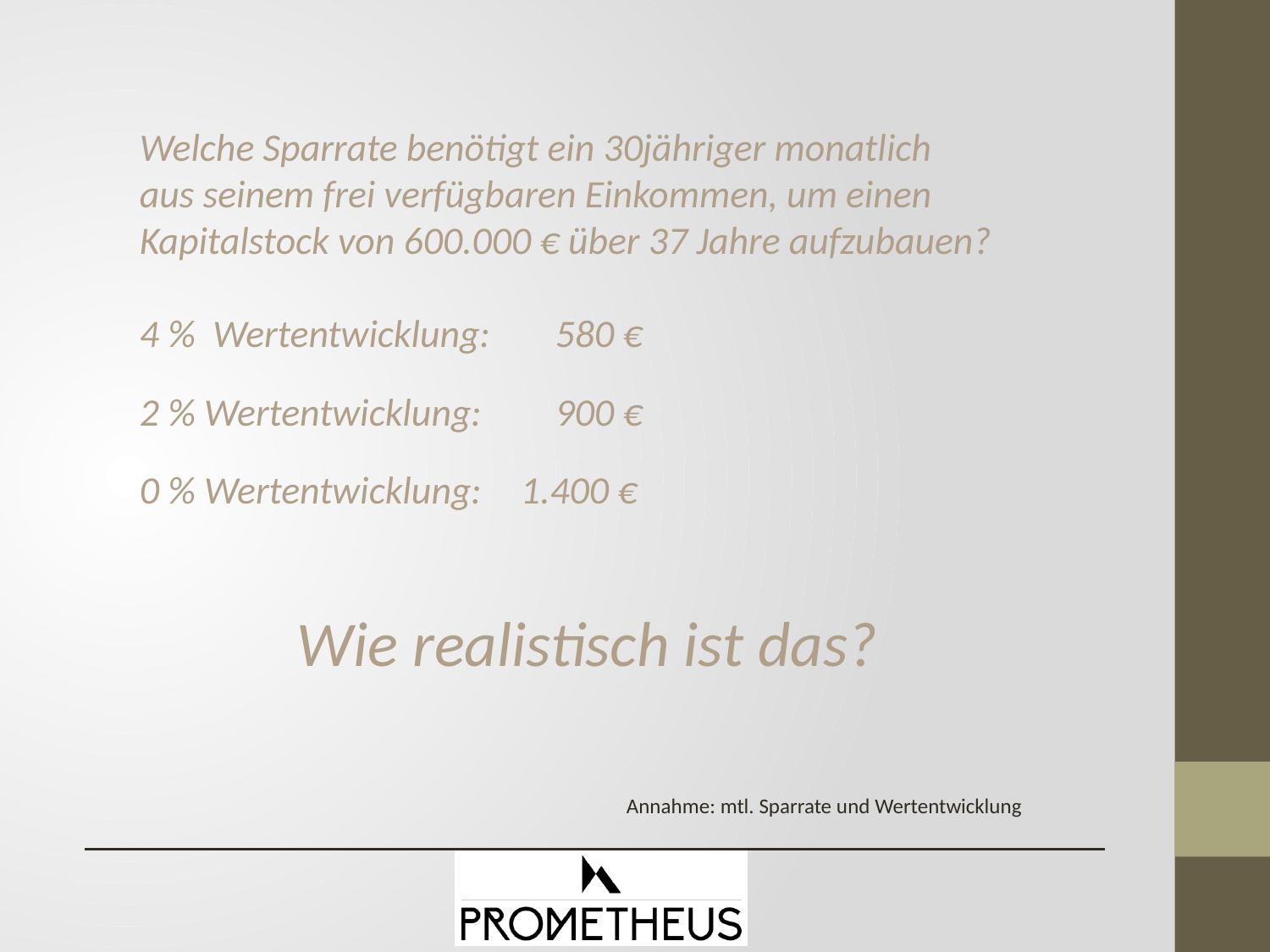

Welche Sparrate benötigt ein 30jähriger monatlich aus seinem frei verfügbaren Einkommen, um einen Kapitalstock von 600.000 € über 37 Jahre aufzubauen?

4 %  Wertentwicklung: 	    580 €
2 % Wertentwicklung: 	    900 €
0 % Wertentwicklung: 	1.400 €

Wie realistisch ist das?

Annahme: mtl. Sparrate und Wertentwicklung